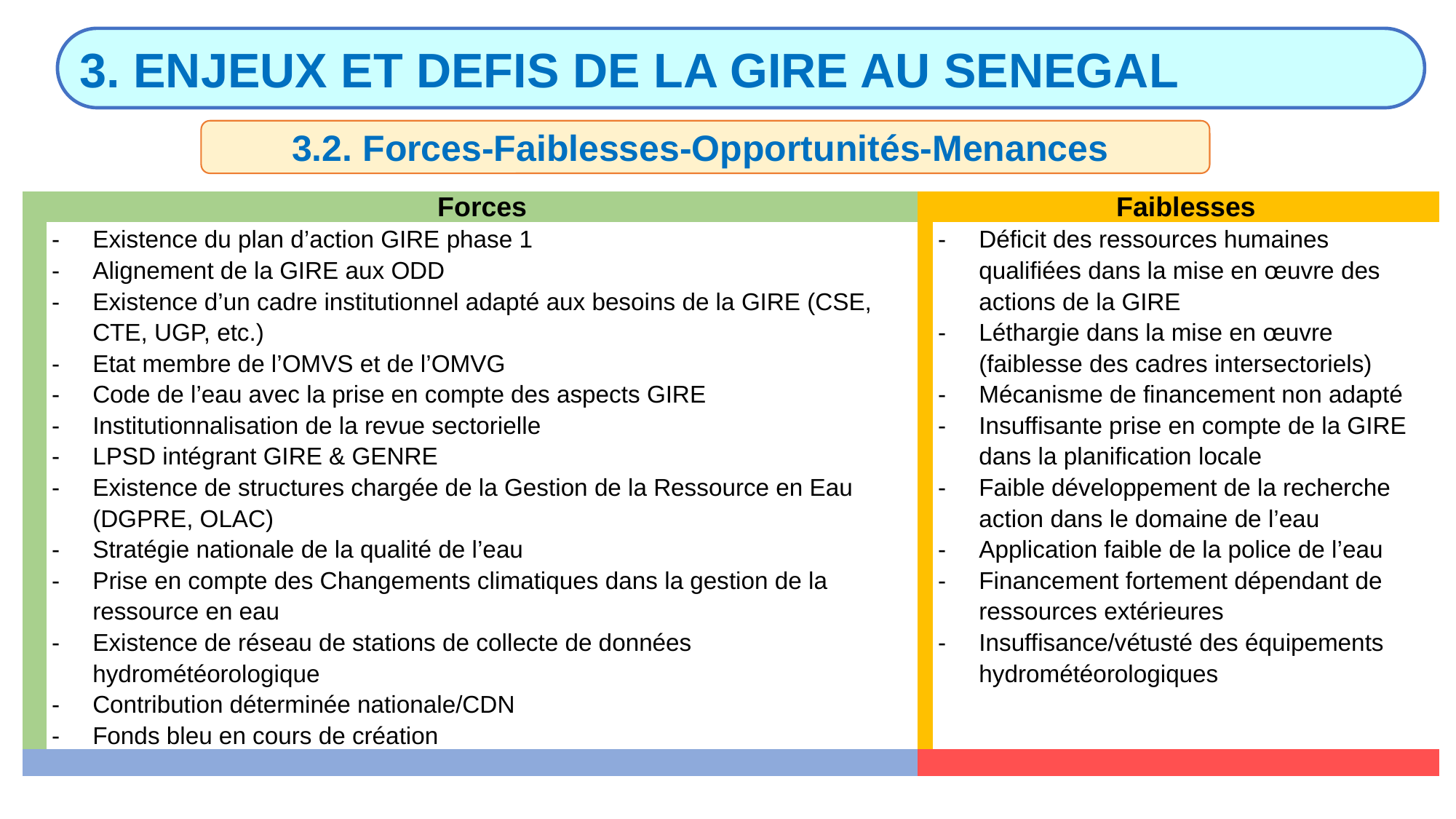

3. ENJEUX ET DEFIS DE LA GIRE AU SENEGAL
3.2. Forces-Faiblesses-Opportunités-Menances
|  | Forces |  | Faiblesses |
| --- | --- | --- | --- |
|  | Existence du plan d’action GIRE phase 1 Alignement de la GIRE aux ODD Existence d’un cadre institutionnel adapté aux besoins de la GIRE (CSE, CTE, UGP, etc.) Etat membre de l’OMVS et de l’OMVG Code de l’eau avec la prise en compte des aspects GIRE Institutionnalisation de la revue sectorielle LPSD intégrant GIRE & GENRE Existence de structures chargée de la Gestion de la Ressource en Eau (DGPRE, OLAC) Stratégie nationale de la qualité de l’eau Prise en compte des Changements climatiques dans la gestion de la ressource en eau Existence de réseau de stations de collecte de données hydrométéorologique Contribution déterminée nationale/CDN Fonds bleu en cours de création |  | Déficit des ressources humaines qualifiées dans la mise en œuvre des actions de la GIRE Léthargie dans la mise en œuvre (faiblesse des cadres intersectoriels) Mécanisme de financement non adapté Insuffisante prise en compte de la GIRE dans la planification locale Faible développement de la recherche action dans le domaine de l’eau Application faible de la police de l’eau Financement fortement dépendant de ressources extérieures Insuffisance/vétusté des équipements hydrométéorologiques |
|  |  |  |  |